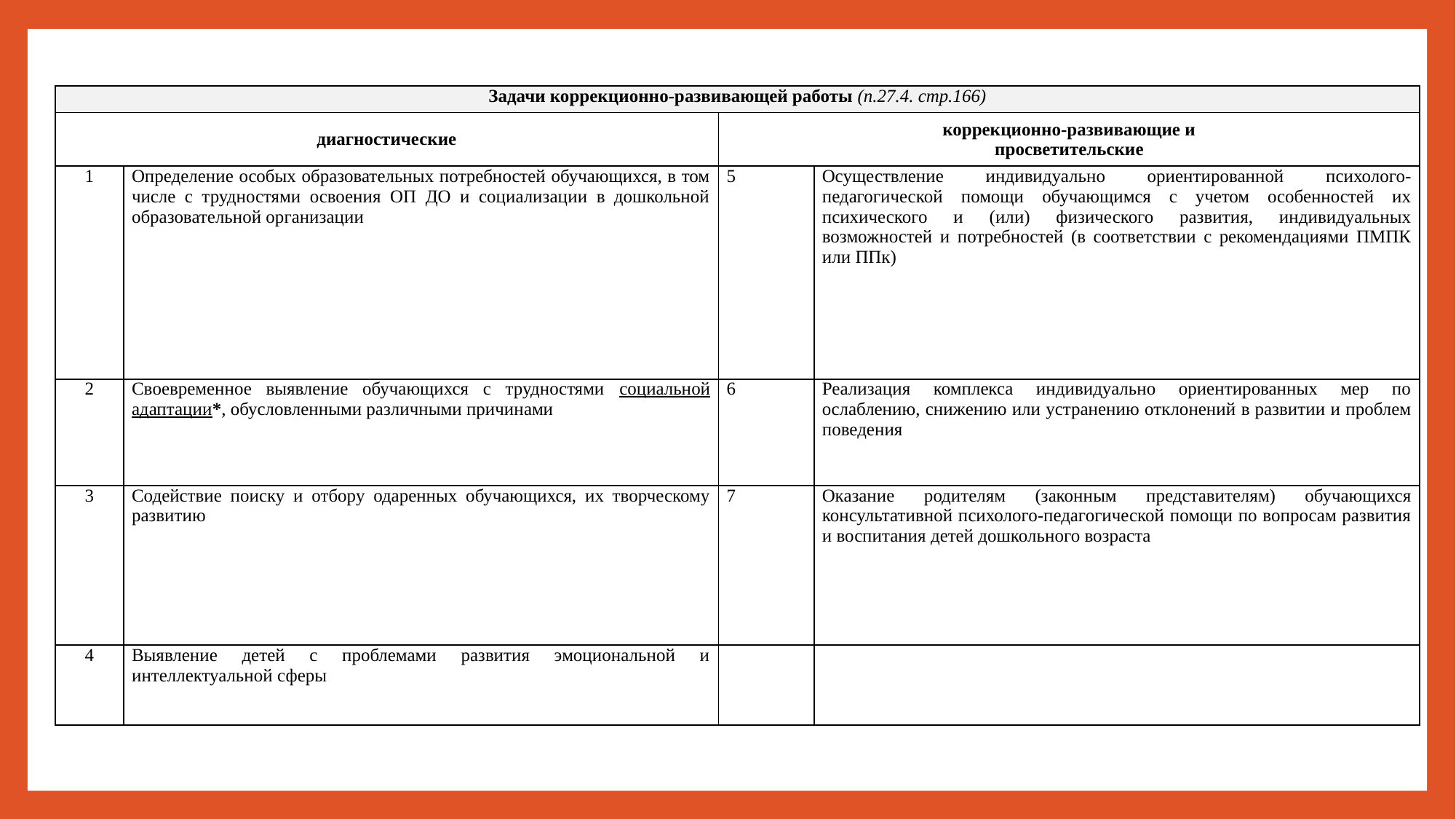

| Задачи коррекционно-развивающей работы (п.27.4. стр.166) |  |  |  |
| --- | --- | --- | --- |
| диагностические |  | коррекционно-развивающие и просветительские |  |
| 1 | Определение особых образовательных потребностей обучающихся, в том числе с трудностями освоения ОП ДО и социализации в дошкольной образовательной организации | 5 | Осуществление индивидуально ориентированной психолого-педагогической помощи обучающимся с учетом особенностей их психического и (или) физического развития, индивидуальных возможностей и потребностей (в соответствии с рекомендациями ПМПК или ППк) |
| 2 | Своевременное выявление обучающихся с трудностями социальной адаптации\*, обусловленными различными причинами | 6 | Реализация комплекса индивидуально ориентированных мер по ослаблению, снижению или устранению отклонений в развитии и проблем поведения |
| 3 | Содействие поиску и отбору одаренных обучающихся, их творческому развитию | 7 | Оказание родителям (законным представителям) обучающихся консультативной психолого-педагогической помощи по вопросам развития и воспитания детей дошкольного возраста |
| 4 | Выявление детей с проблемами развития эмоциональной и интеллектуальной сферы |  |  |